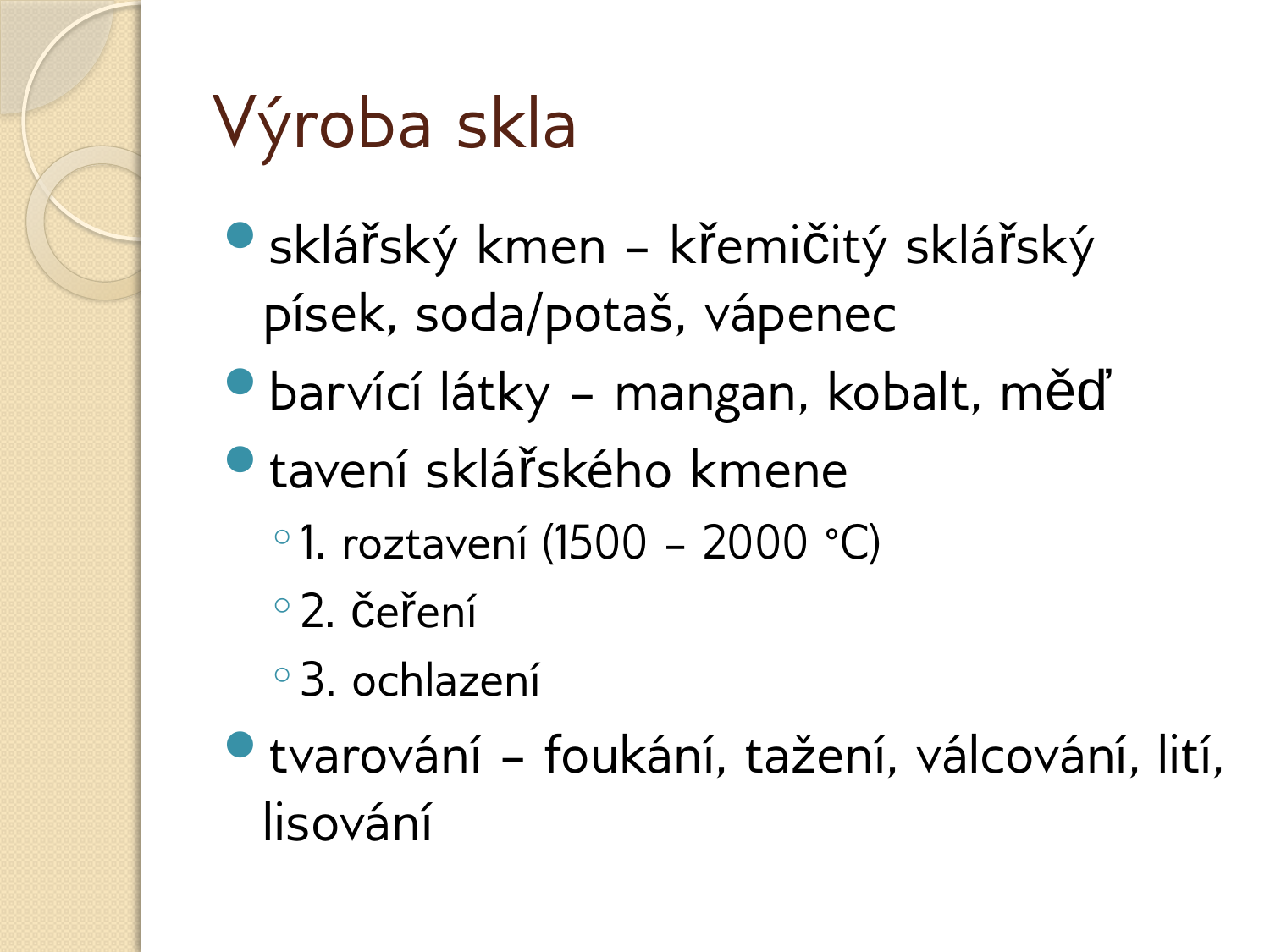

# Výroba skla
sklářský kmen – křemičitý sklářský písek, soda/potaš, vápenec
barvící látky – mangan, kobalt, měď
tavení sklářského kmene
1. roztavení (1500 – 2000 °C)
2. čeření
3. ochlazení
tvarování – foukání, tažení, válcování, lití, lisování